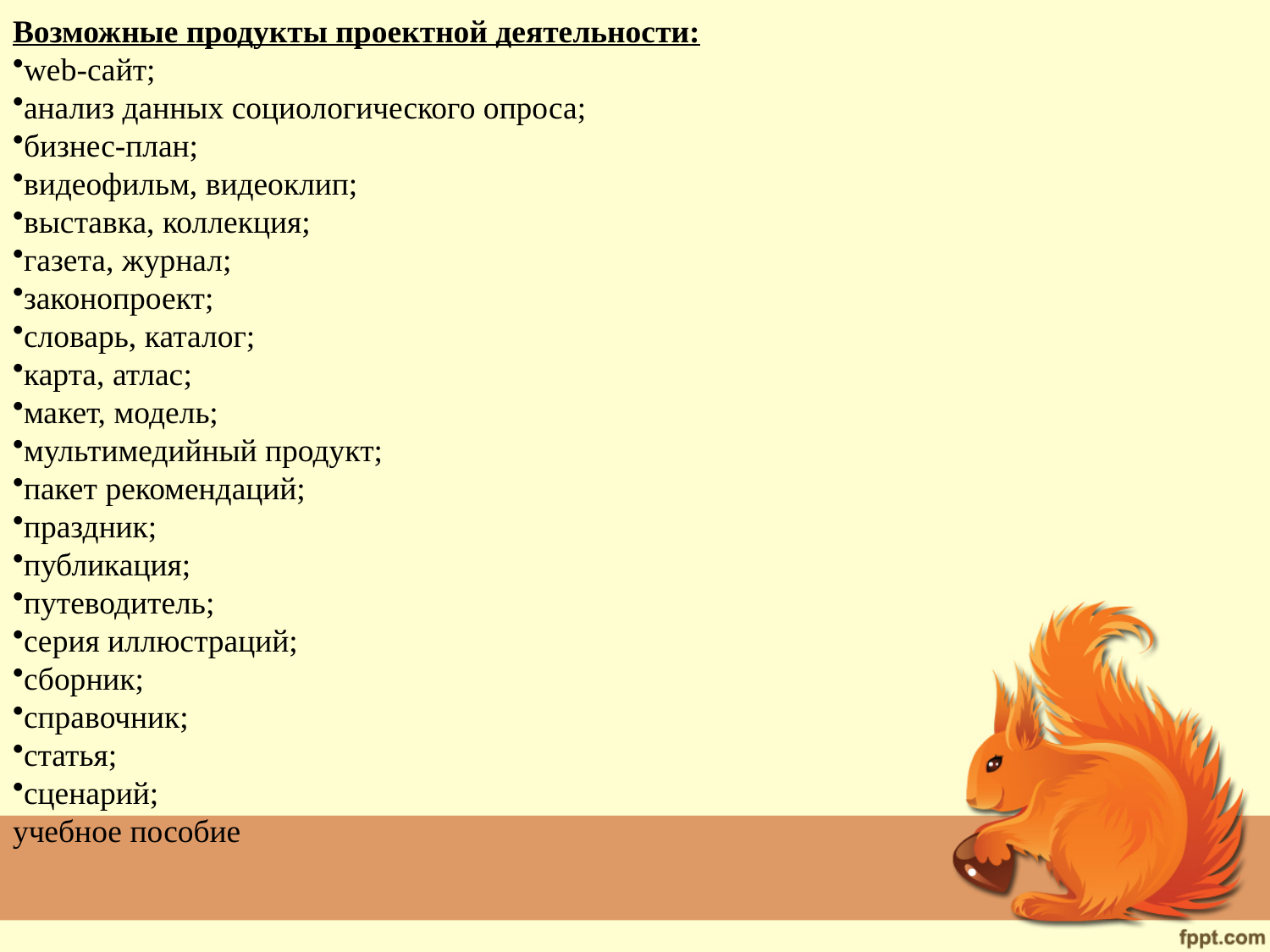

Возможные продукты проектной деятельности:
web-сайт;
анализ данных социологического опроса;
бизнес-план;
видеофильм, видеоклип;
выставка, коллекция;
газета, журнал;
законопроект;
словарь, каталог;
карта, атлас;
макет, модель;
мультимедийный продукт;
пакет рекомендаций;
праздник;
публикация;
путеводитель;
серия иллюстраций;
сборник;
справочник;
статья;
сценарий;
учебное пособие